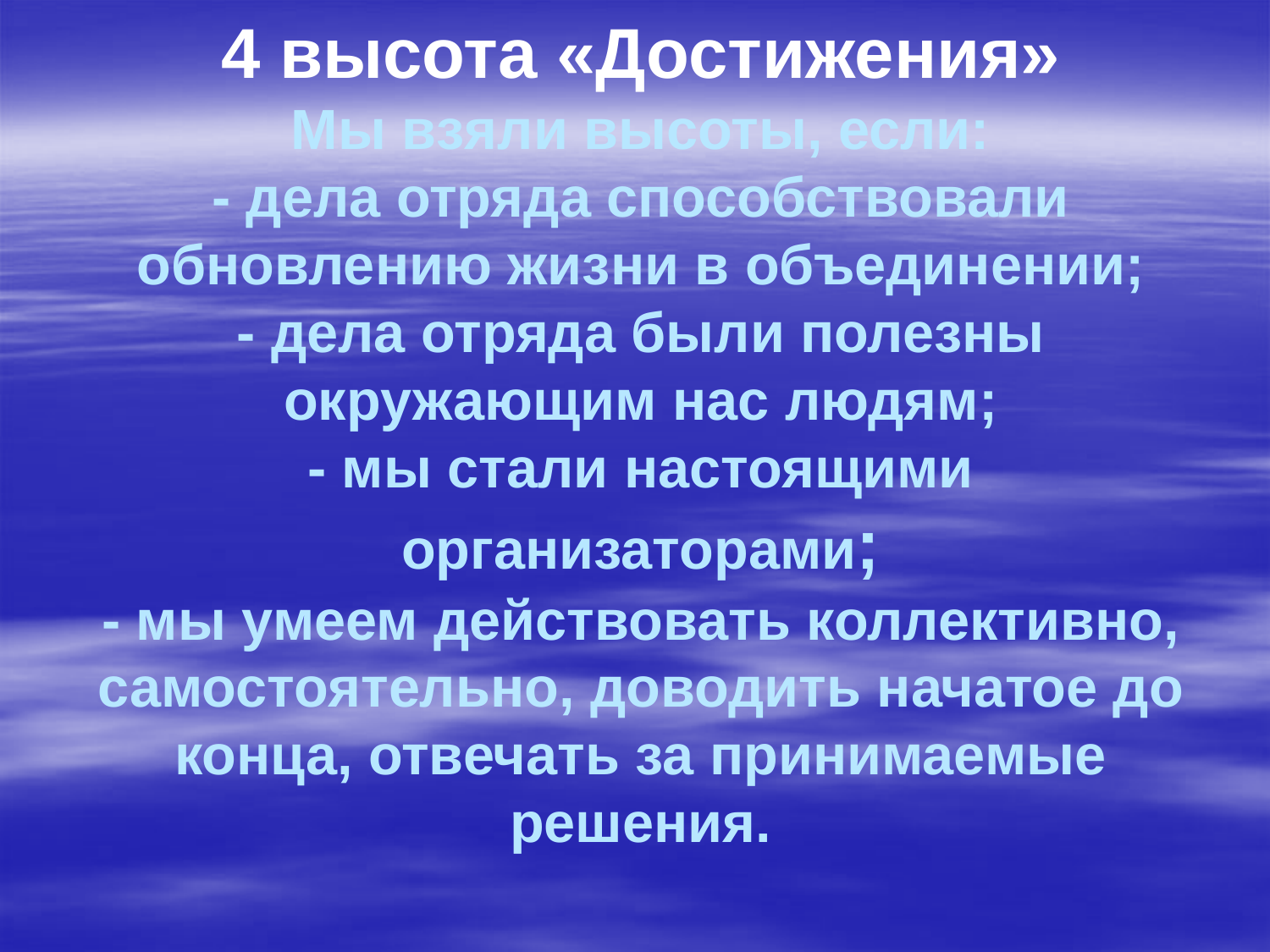

# 4 высота «Достижения» Мы взяли высоты, если: - дела отряда способствовали обновлению жизни в объединении; - дела отряда были полезны окружающим нас людям; - мы стали настоящими организаторами; - мы умеем действовать коллективно, самостоятельно, доводить начатое до конца, отвечать за принимаемые решения.